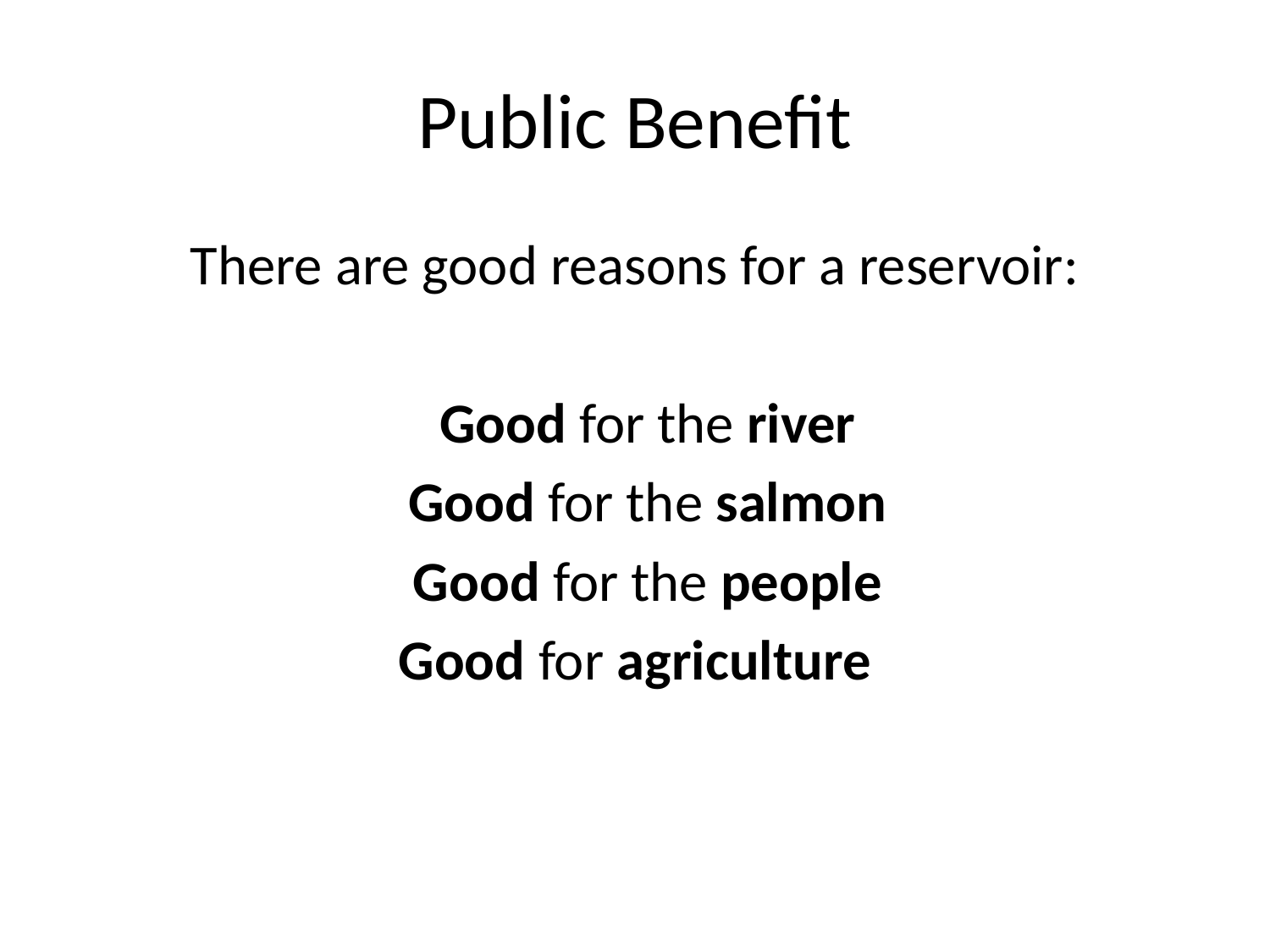

# Public Benefit
There are good reasons for a reservoir:

  Good for the river
  Good for the salmon
  Good for the people
Good for agriculture